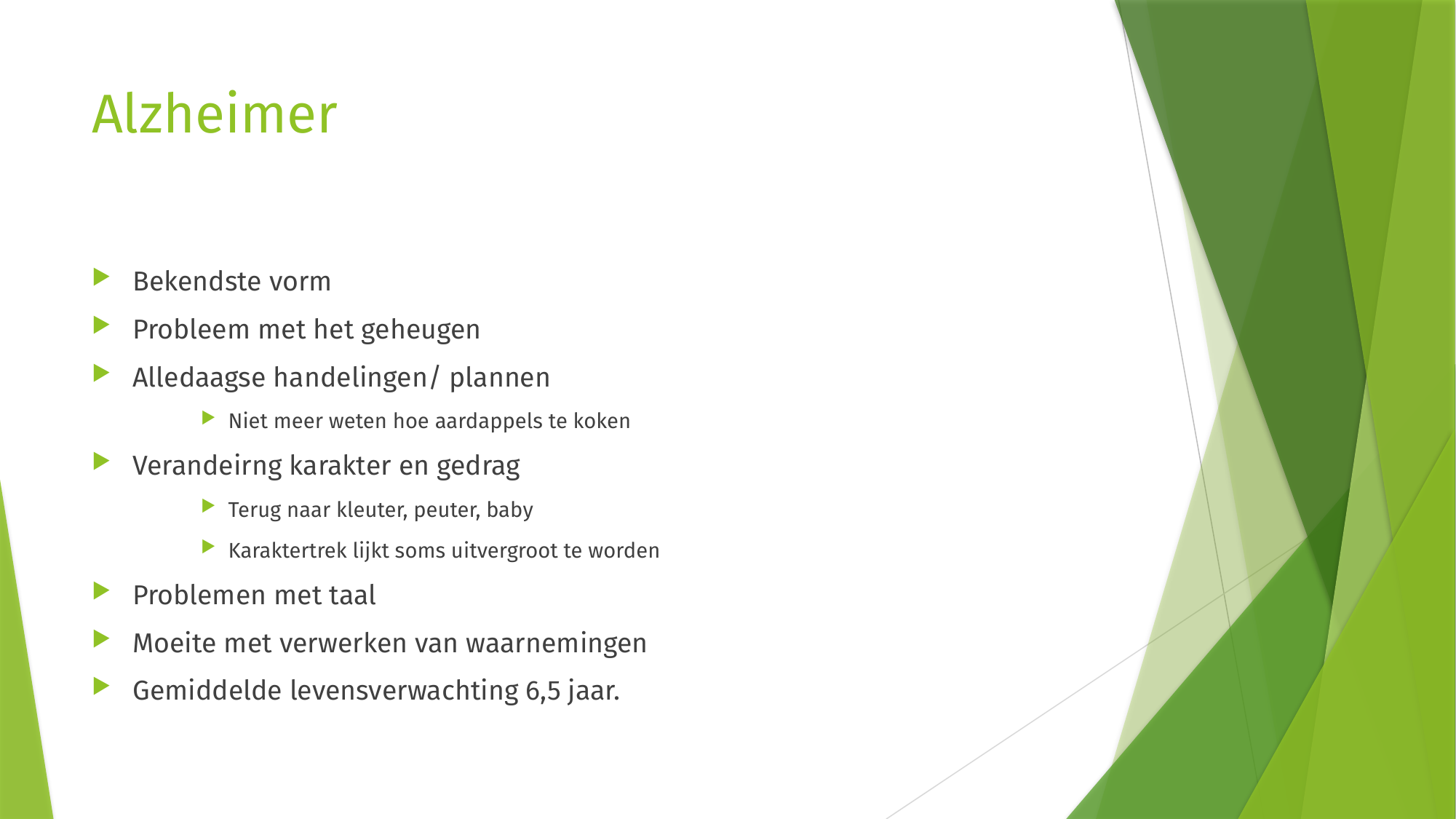

# Alzheimer
Bekendste vorm
Probleem met het geheugen
Alledaagse handelingen/ plannen
Niet meer weten hoe aardappels te koken
Verandeirng karakter en gedrag
Terug naar kleuter, peuter, baby
Karaktertrek lijkt soms uitvergroot te worden
Problemen met taal
Moeite met verwerken van waarnemingen
Gemiddelde levensverwachting 6,5 jaar.